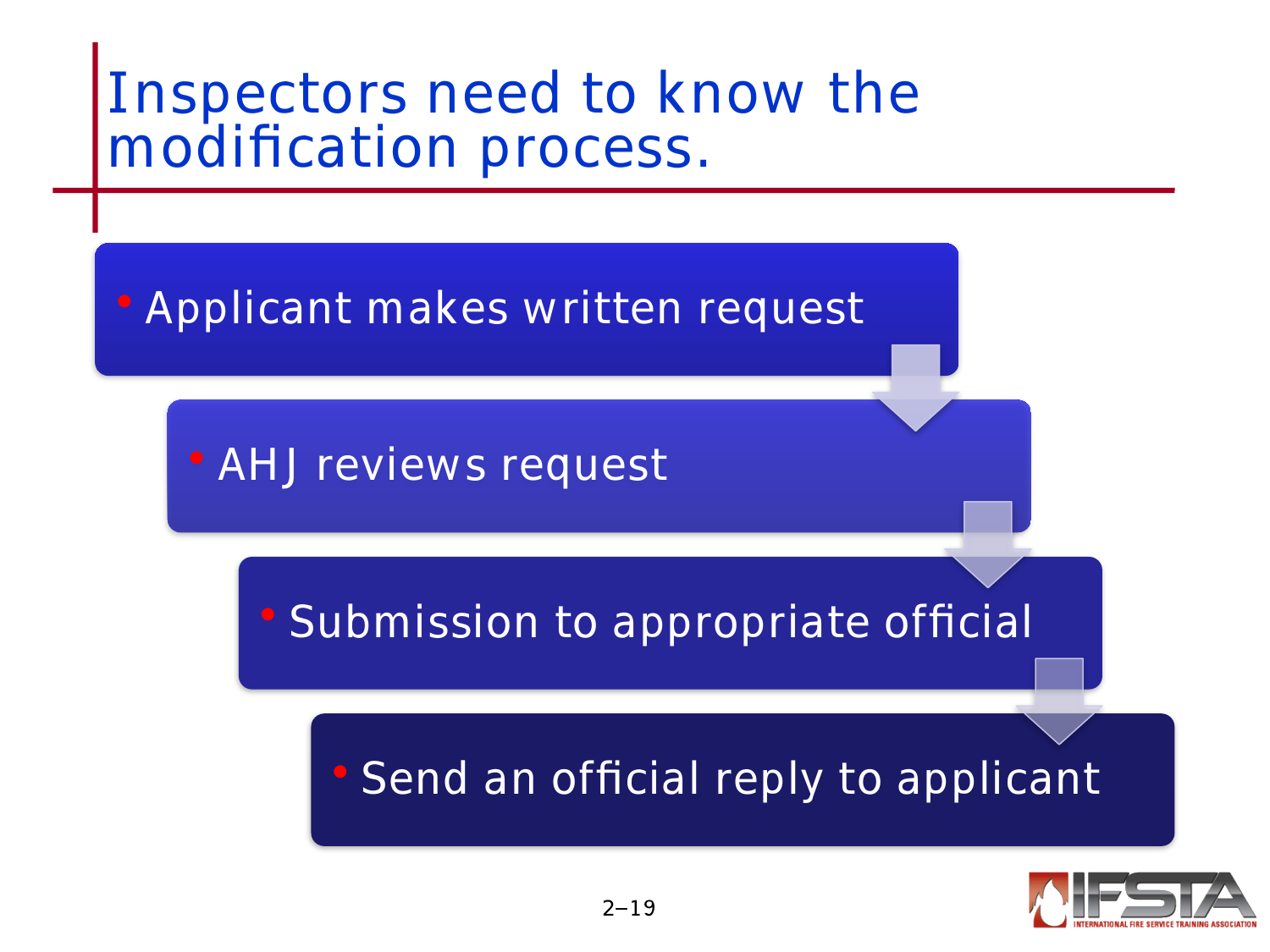

# Inspectors need to know the modification process.
Applicant makes written request
AHJ reviews request
Submission to appropriate official
Send an official reply to applicant

2–19